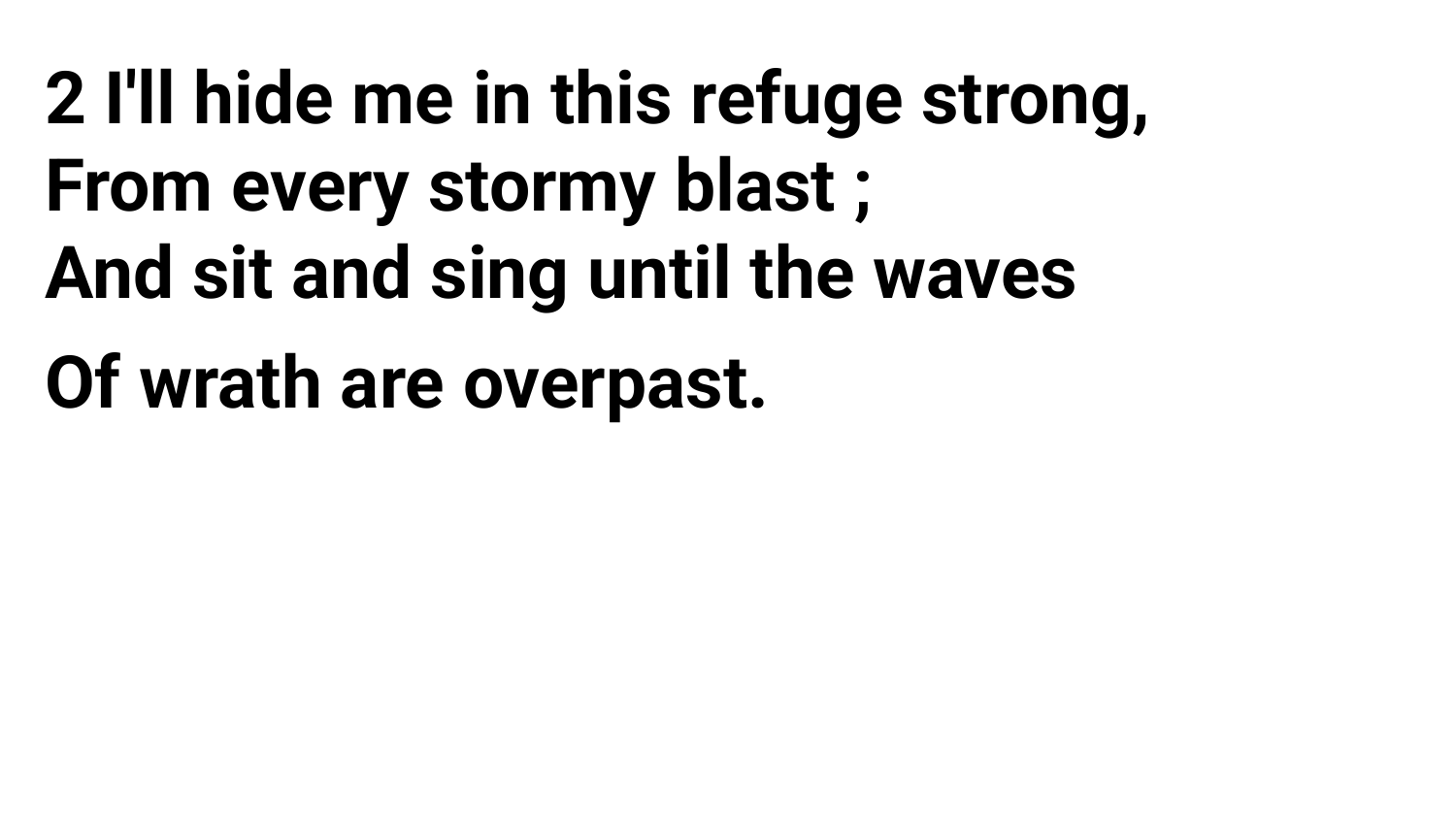

2 I'll hide me in this refuge strong,
From every stormy blast ;
And sit and sing until the waves
Of wrath are overpast.